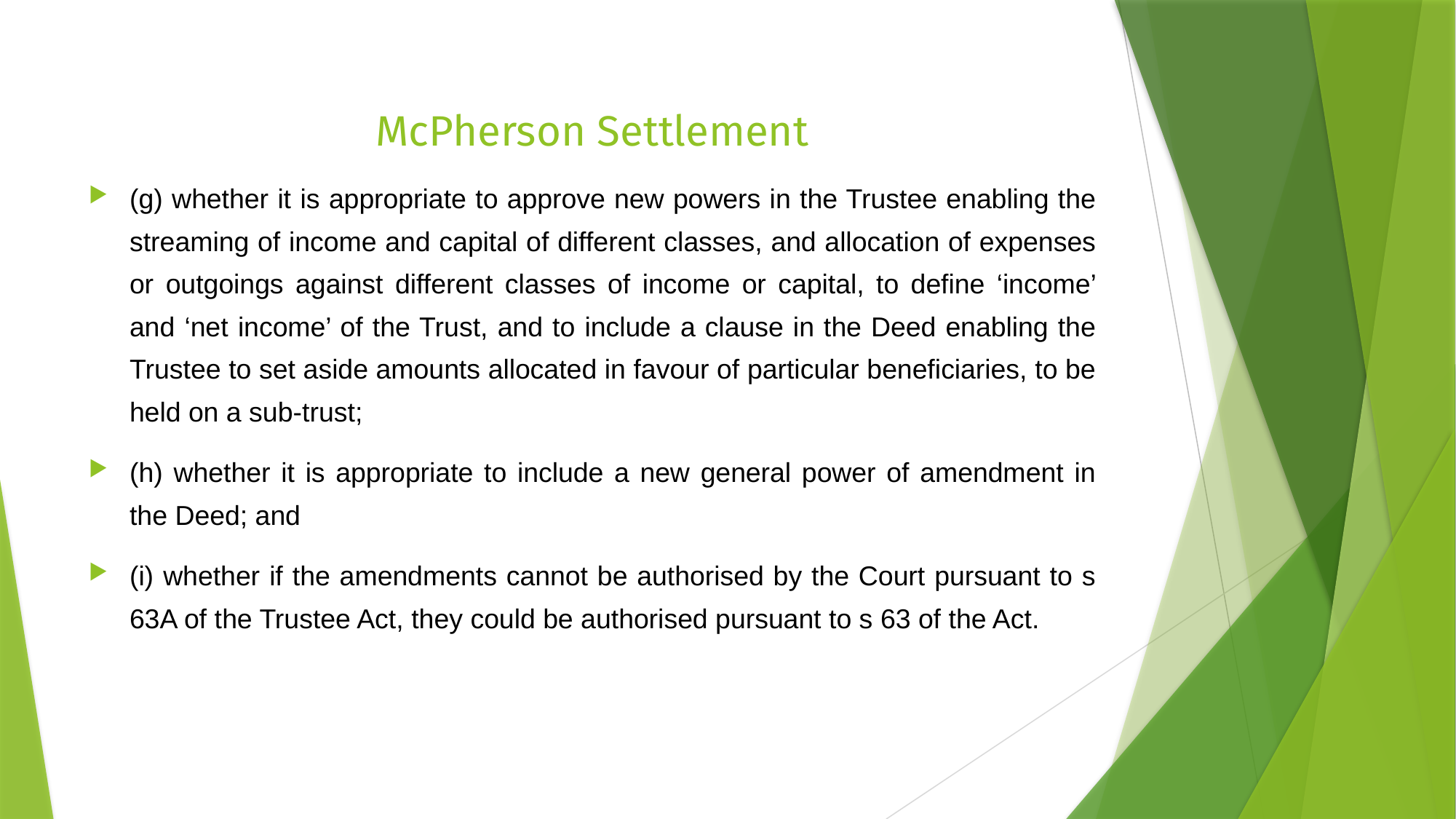

# McPherson Settlement
(g) whether it is appropriate to approve new powers in the Trustee enabling the streaming of income and capital of different classes, and allocation of expenses or outgoings against different classes of income or capital, to define ‘income’ and ‘net income’ of the Trust, and to include a clause in the Deed enabling the Trustee to set aside amounts allocated in favour of particular beneficiaries, to be held on a sub-trust;
(h) whether it is appropriate to include a new general power of amendment in the Deed; and
(i) whether if the amendments cannot be authorised by the Court pursuant to s 63A of the Trustee Act, they could be authorised pursuant to s 63 of the Act.